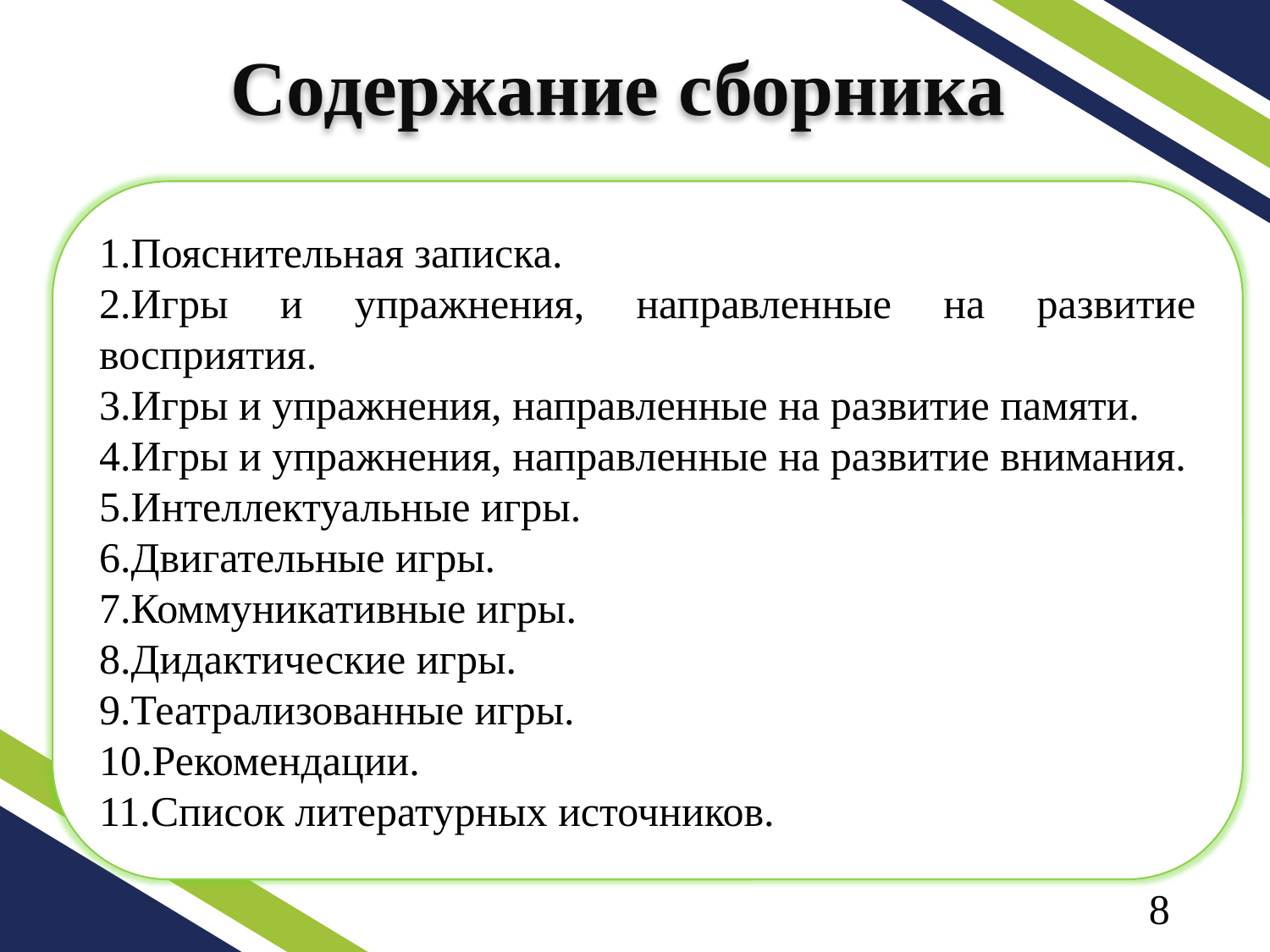

Содержание сборника
1.Пояснительная записка.
2.Игры и упражнения, направленные на развитие восприятия.
3.Игры и упражнения, направленные на развитие памяти.
4.Игры и упражнения, направленные на развитие внимания.
5.Интеллектуальные игры.
6.Двигательные игры.
7.Коммуникативные игры.
8.Дидактические игры.
9.Театрализованные игры.
10.Рекомендации.
11.Список литературных источников.
8